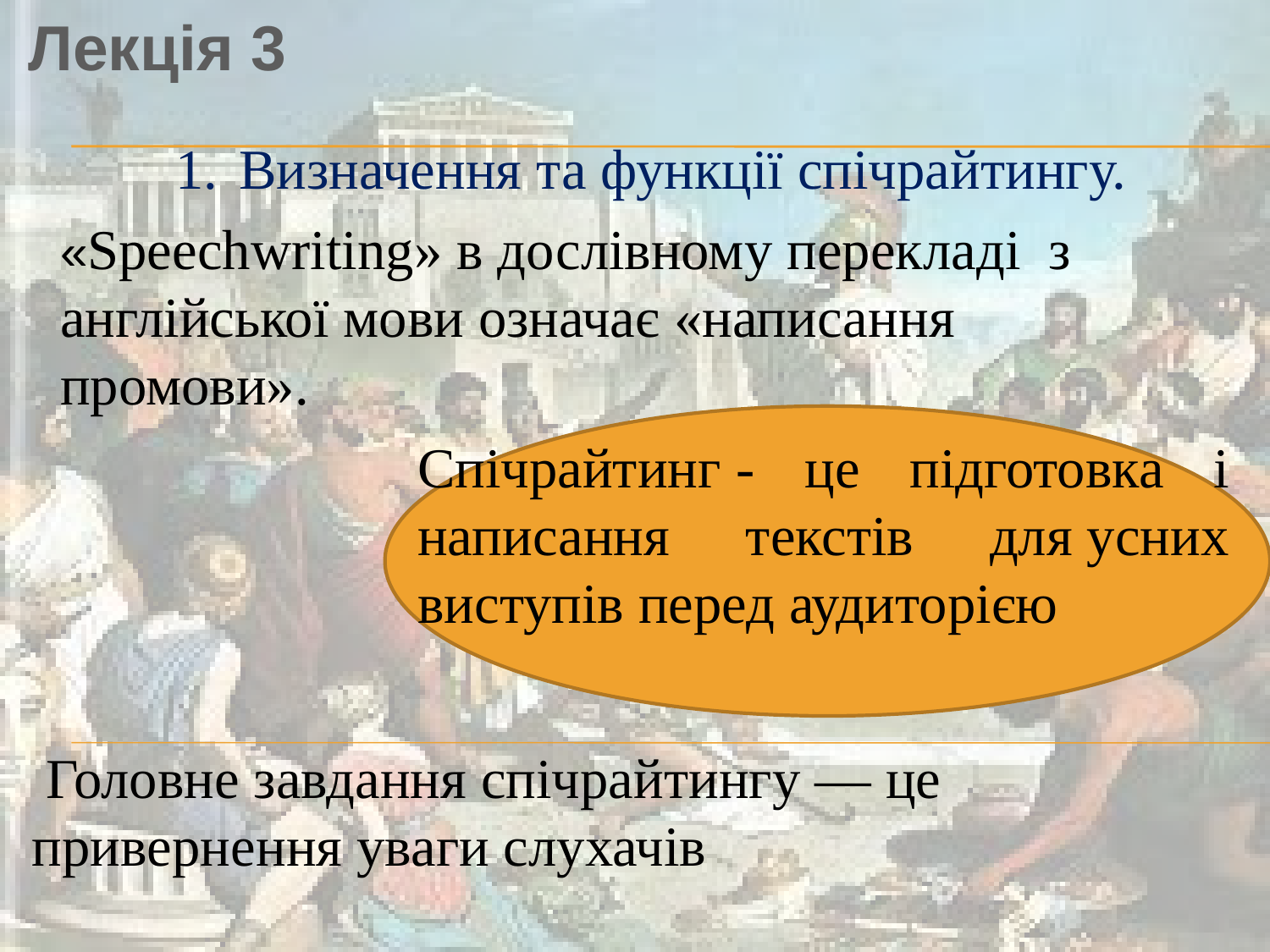

Лекція 3
Визначення та функції спічрайтингу.
«Speechwriting» в дослівному перекладі  з англійської мови означає «написання промови».

Спічрайтинг - це підготовка і написання текстів для усних виступів перед аудиторією
 Головне завдання спічрайтингу — це привернення уваги слухачів